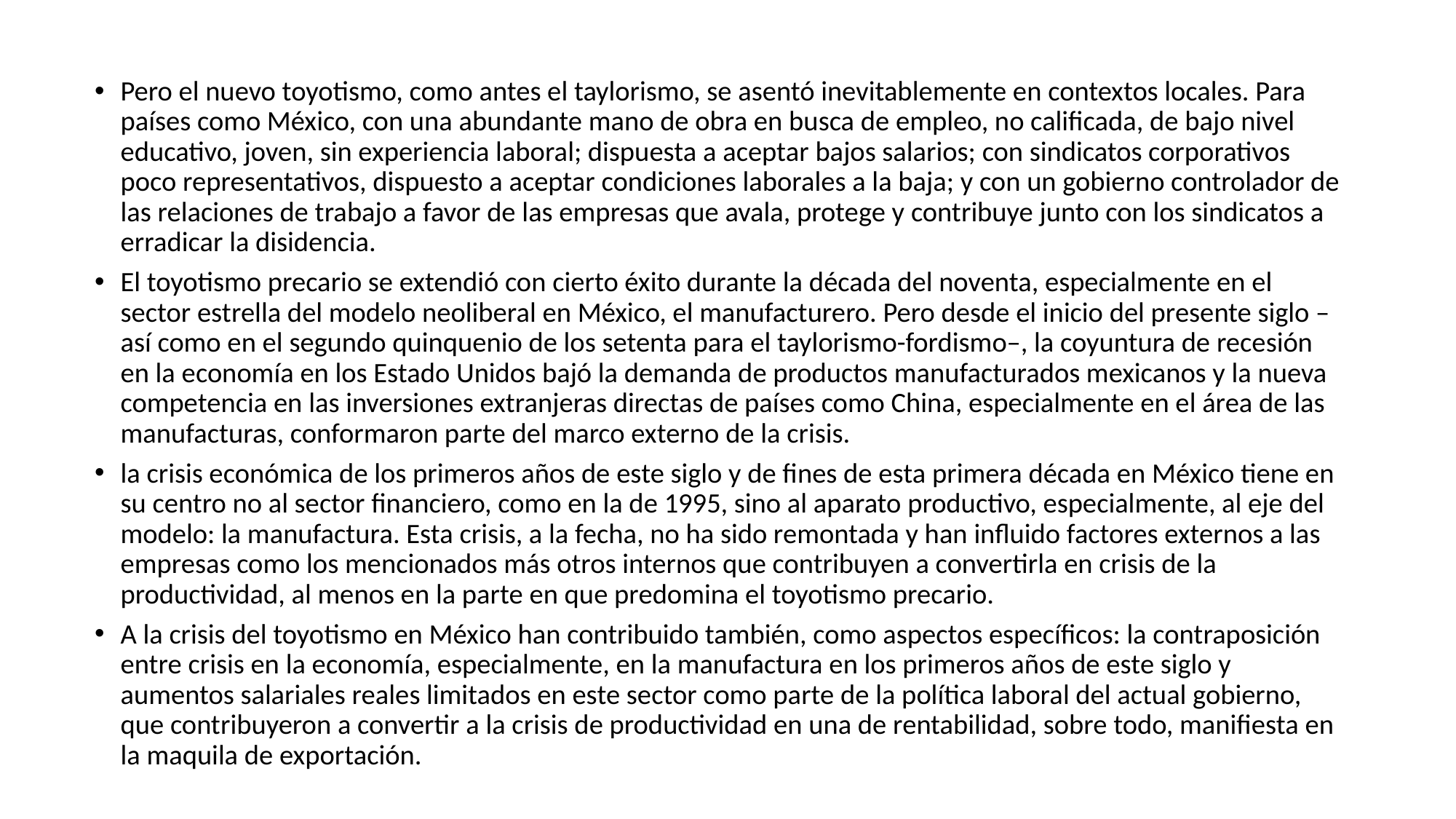

Pero el nuevo toyotismo, como antes el taylorismo, se asentó inevitablemente en contextos locales. Para países como México, con una abundante mano de obra en busca de empleo, no calificada, de bajo nivel educativo, joven, sin experiencia laboral; dispuesta a aceptar bajos salarios; con sindicatos corporativos poco representativos, dispuesto a aceptar condiciones laborales a la baja; y con un gobierno controlador de las relaciones de trabajo a favor de las empresas que avala, protege y contribuye junto con los sindicatos a erradicar la disidencia.
El toyotismo precario se extendió con cierto éxito durante la década del noventa, especialmente en el sector estrella del modelo neoliberal en México, el manufacturero. Pero desde el inicio del presente siglo –así como en el segundo quinquenio de los setenta para el taylorismo-fordismo–, la coyuntura de recesión en la economía en los Estado Unidos bajó la demanda de productos manufacturados mexicanos y la nueva competencia en las inversiones extranjeras directas de países como China, especialmente en el área de las manufacturas, conformaron parte del marco externo de la crisis.
la crisis económica de los primeros años de este siglo y de fines de esta primera década en México tiene en su centro no al sector financiero, como en la de 1995, sino al aparato productivo, especialmente, al eje del modelo: la manufactura. Esta crisis, a la fecha, no ha sido remontada y han influido factores externos a las empresas como los mencionados más otros internos que contribuyen a convertirla en crisis de la productividad, al menos en la parte en que predomina el toyotismo precario.
A la crisis del toyotismo en México han contribuido también, como aspectos específicos: la contraposición entre crisis en la economía, especialmente, en la manufactura en los primeros años de este siglo y aumentos salariales reales limitados en este sector como parte de la política laboral del actual gobierno, que contribuyeron a convertir a la crisis de productividad en una de rentabilidad, sobre todo, manifiesta en la maquila de exportación.